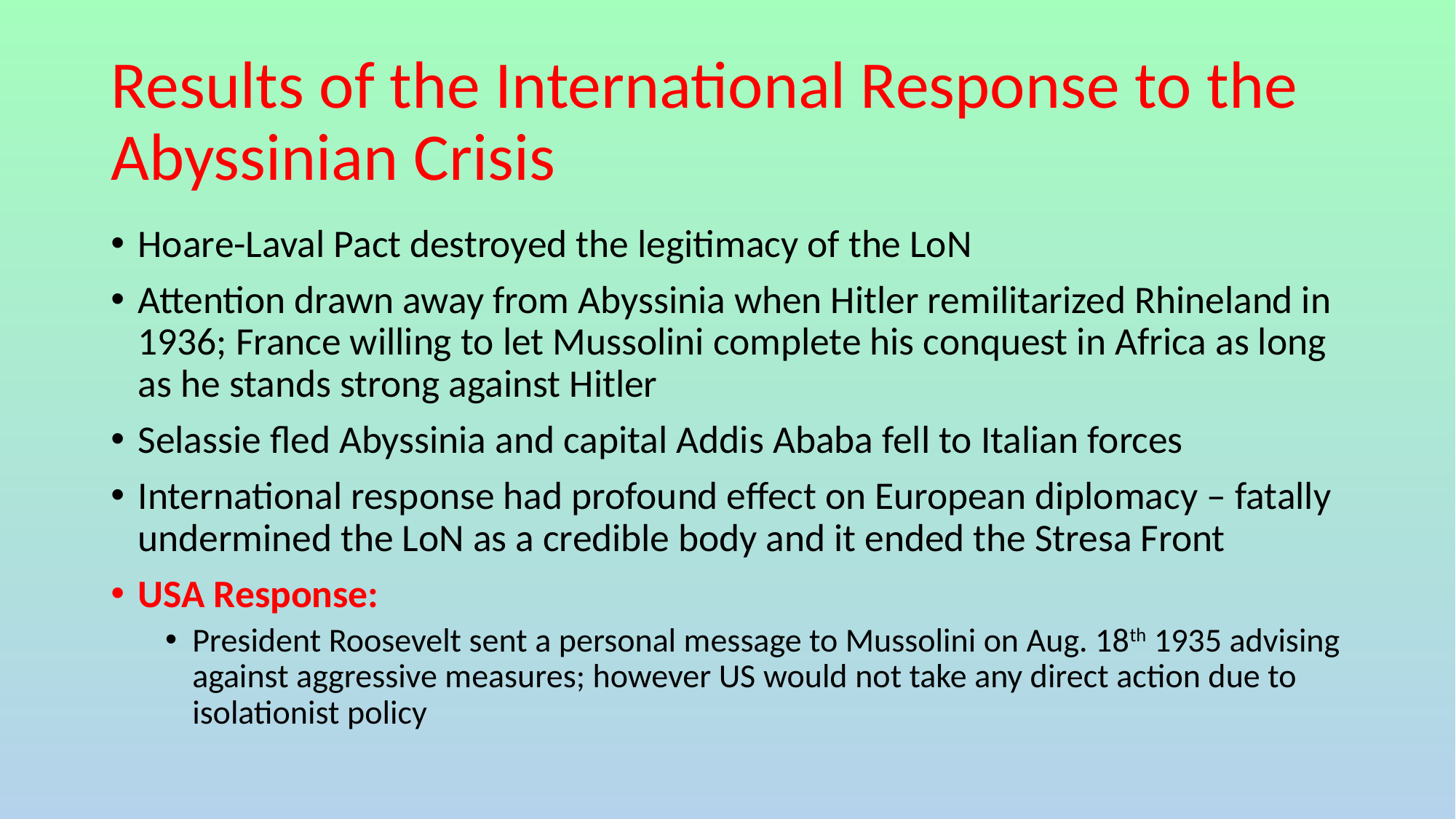

# Results of the International Response to the Abyssinian Crisis
Hoare-Laval Pact destroyed the legitimacy of the LoN
Attention drawn away from Abyssinia when Hitler remilitarized Rhineland in 1936; France willing to let Mussolini complete his conquest in Africa as long as he stands strong against Hitler
Selassie fled Abyssinia and capital Addis Ababa fell to Italian forces
International response had profound effect on European diplomacy – fatally undermined the LoN as a credible body and it ended the Stresa Front
USA Response:
President Roosevelt sent a personal message to Mussolini on Aug. 18th 1935 advising against aggressive measures; however US would not take any direct action due to isolationist policy